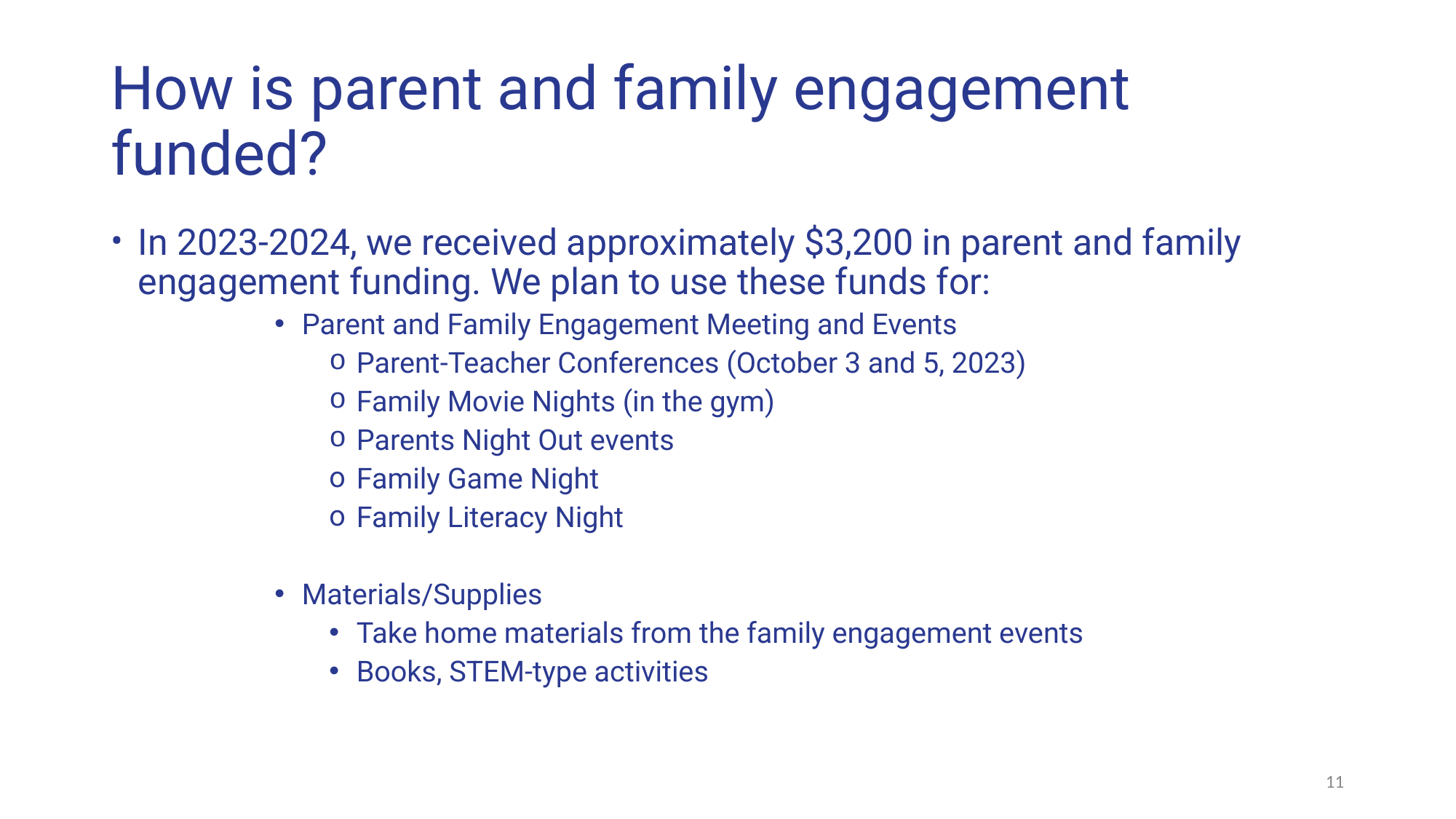

# How is parent and family engagement funded?
In 2023-2024, we received approximately $3,200 in parent and family engagement funding. We plan to use these funds for:
Parent and Family Engagement Meeting and Events
Parent-Teacher Conferences (October 3 and 5, 2023)
Family Movie Nights (in the gym)
Parents Night Out events
Family Game Night
Family Literacy Night

Materials/Supplies
Take home materials from the family engagement events
Books, STEM-type activities

11